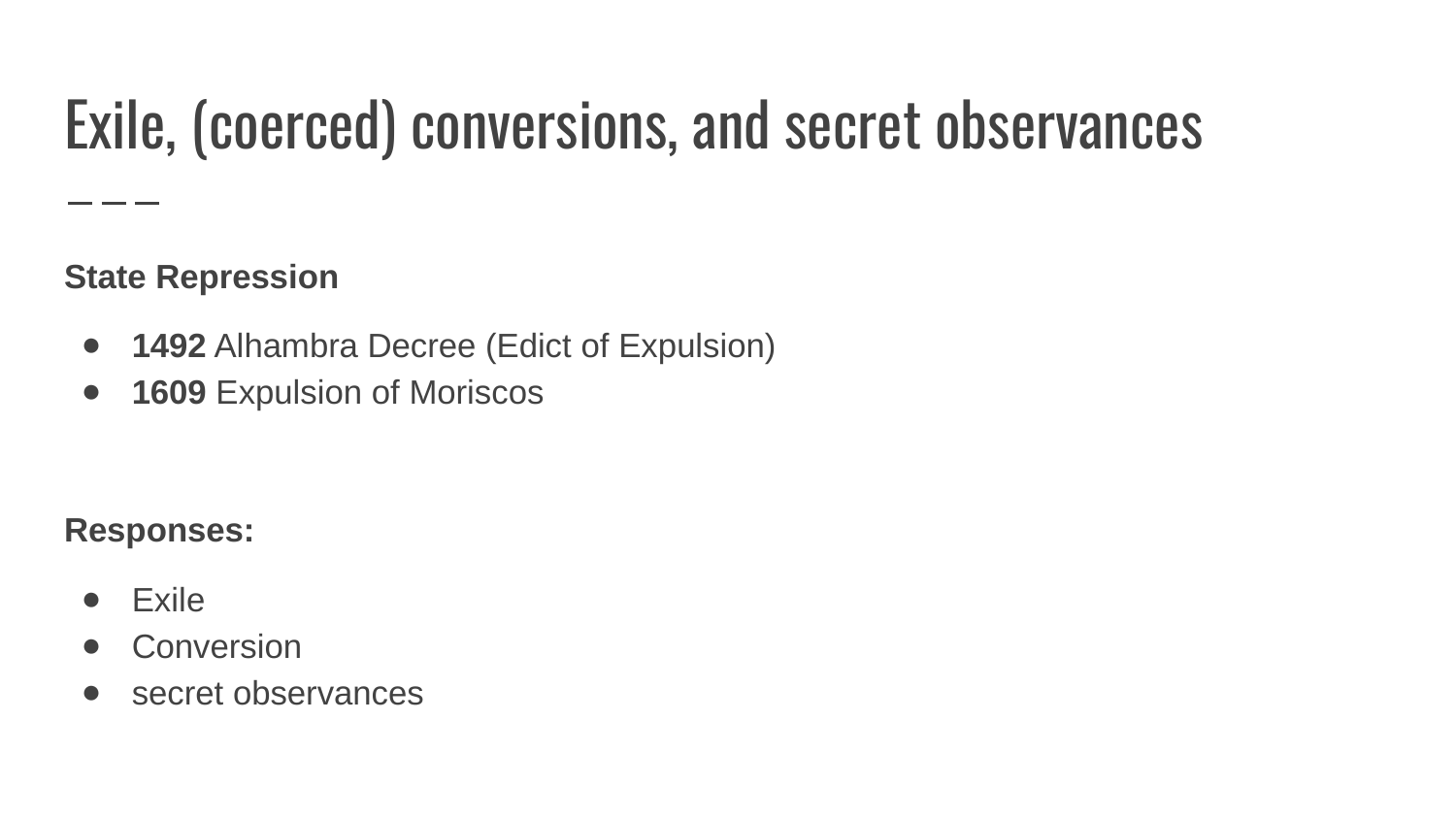

# Exile, (coerced) conversions, and secret observances
State Repression
1492 Alhambra Decree (Edict of Expulsion)
1609 Expulsion of Moriscos

Responses:
Exile
Conversion
secret observances